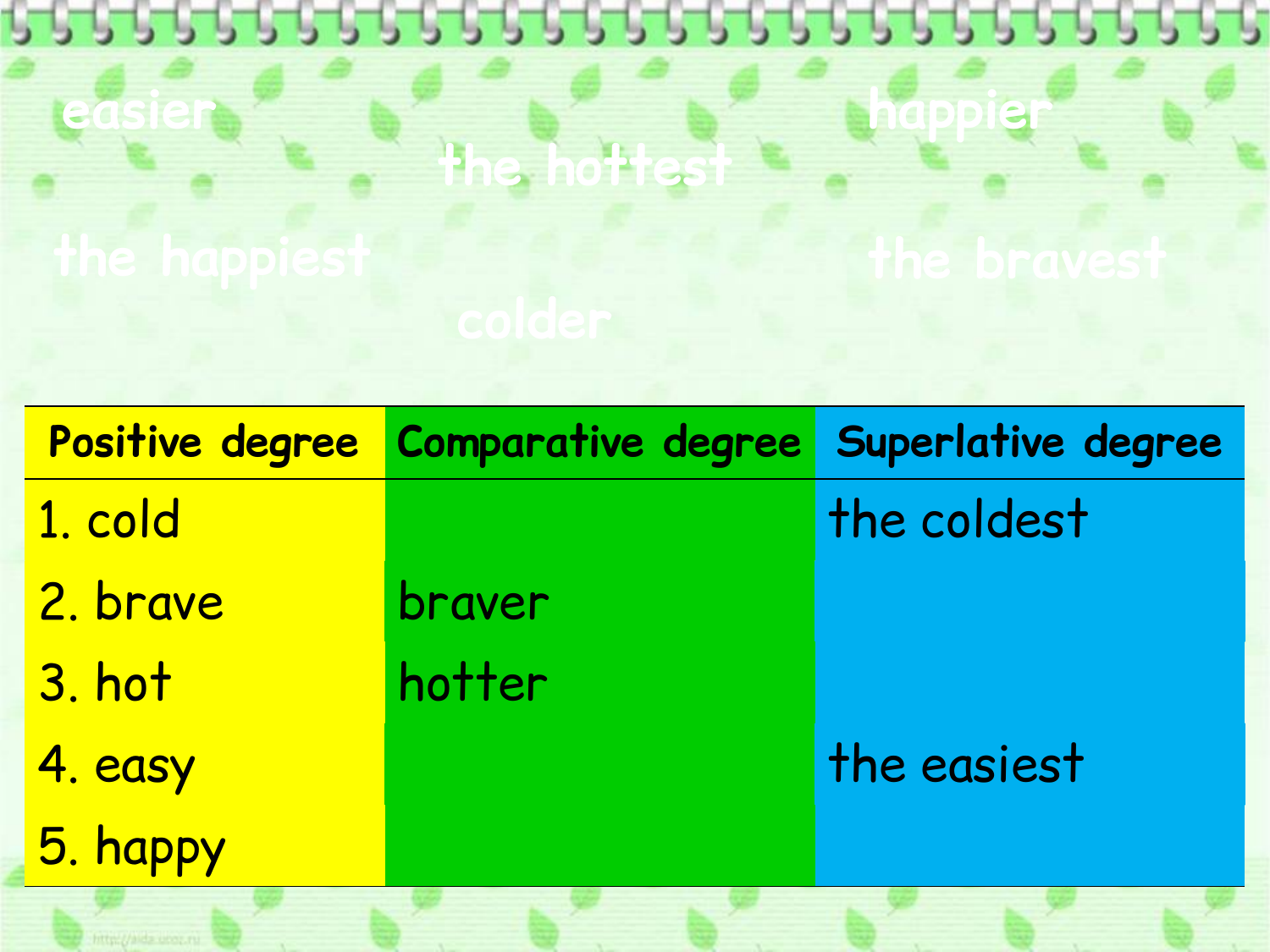

easier
happier
the hottest
the happiest
the bravest
colder
| Positive degree | Comparative degree | Superlative degree |
| --- | --- | --- |
| 1. cold |  | the coldest |
| 2. brave | braver |  |
| 3. hot | hotter |  |
| 4. easy |  | the easiest |
| 5. happy |  |  |